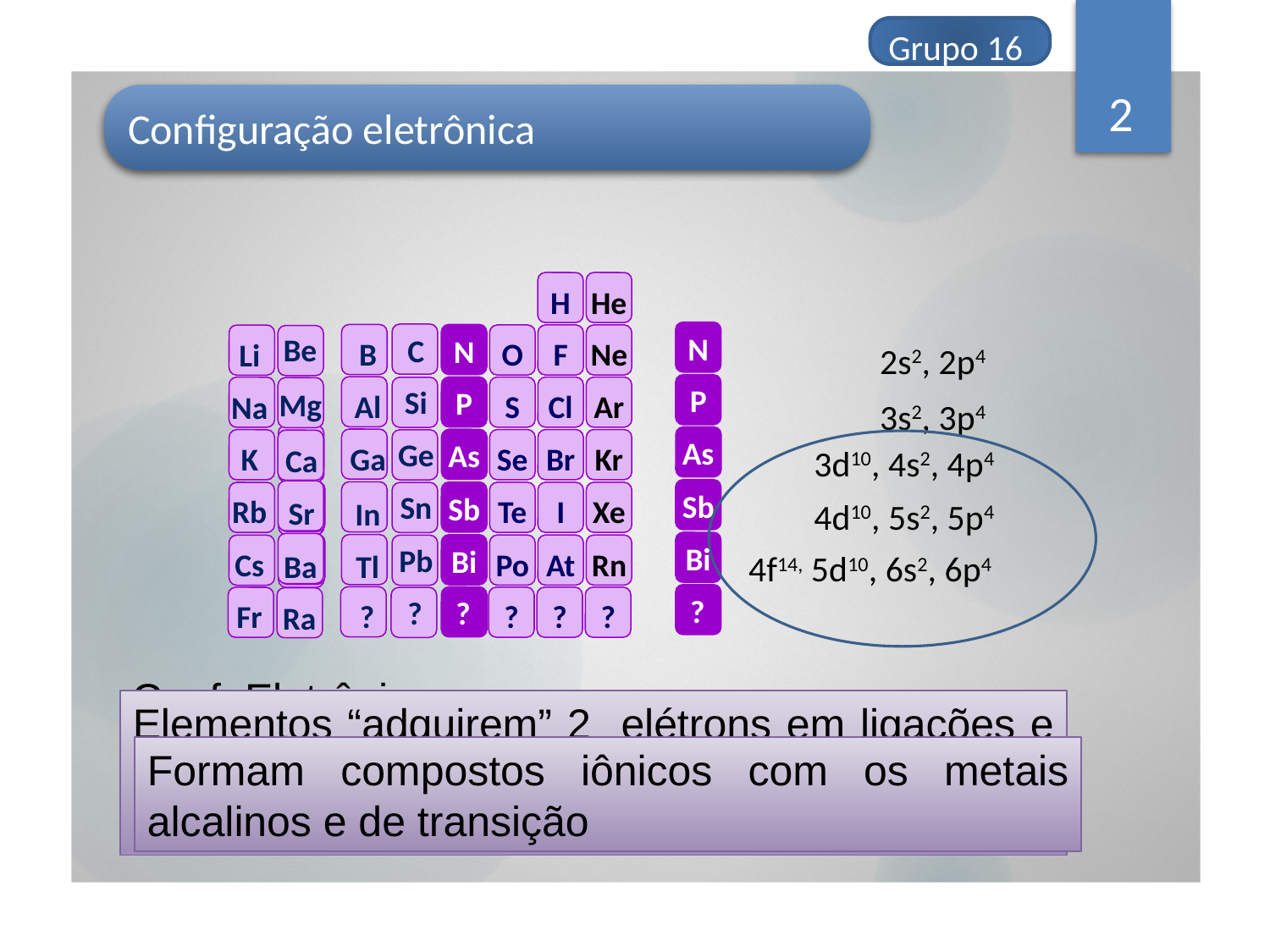

Grupo 16
2
Configuração eletrônica

He
H

O

F

Ne

Be
Li

Mg
Na

K
Ca

Rb
Sr

Cs
Ba

Fr
Ra
N
C
N
2s2, 2p4
3s2, 3p4
3d10, 4s2, 4p4
4d10, 5s2, 5p4
4f14, 5d10, 6s2, 6p4
B

S

Cl

Ar
P
Si
P
Al

Sc

Y

La

Se

Br

Kr

Sc

Y

La
As
Ge
As
Ga

Te

I

Xe
Sb
Sn
Sb
In

Po

At

Rn
Bi
Pb
Bi
Tl

?

?

?
?
?
?
?
Conf. Eletrônica
Elementos “adquirem” 2  elétrons em ligações e passam a apresentar configuração eletrônica de gás nobre
Formam compostos iônicos com os metais alcalinos e de transição
|  |  |  |  |  |
| --- | --- | --- | --- | --- |